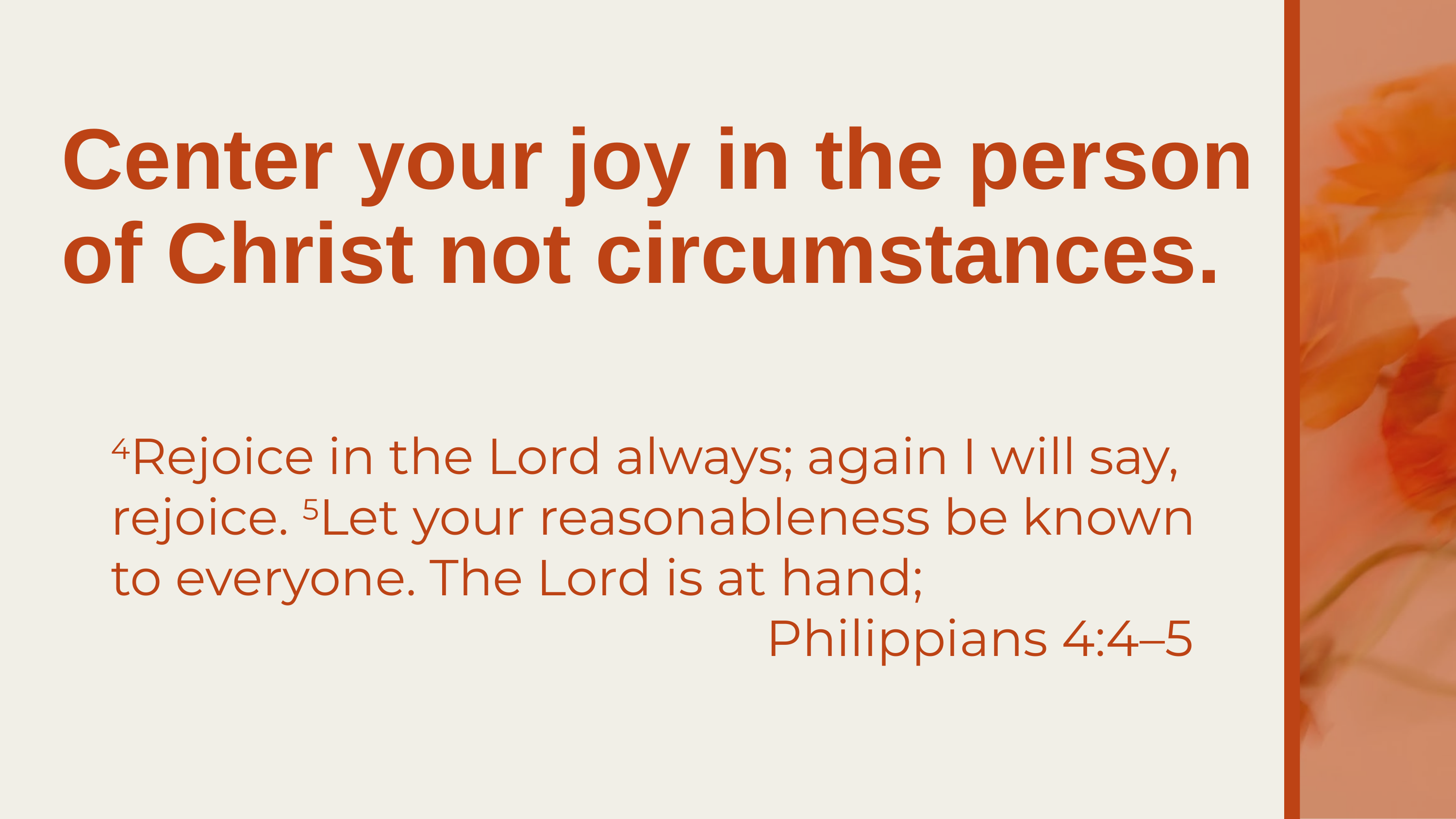

Center your joy in the person of Christ not circumstances.
4Rejoice in the Lord always; again I will say, rejoice. 5Let your reasonableness be known to everyone. The Lord is at hand; 						                            		Philippians 4:4–5